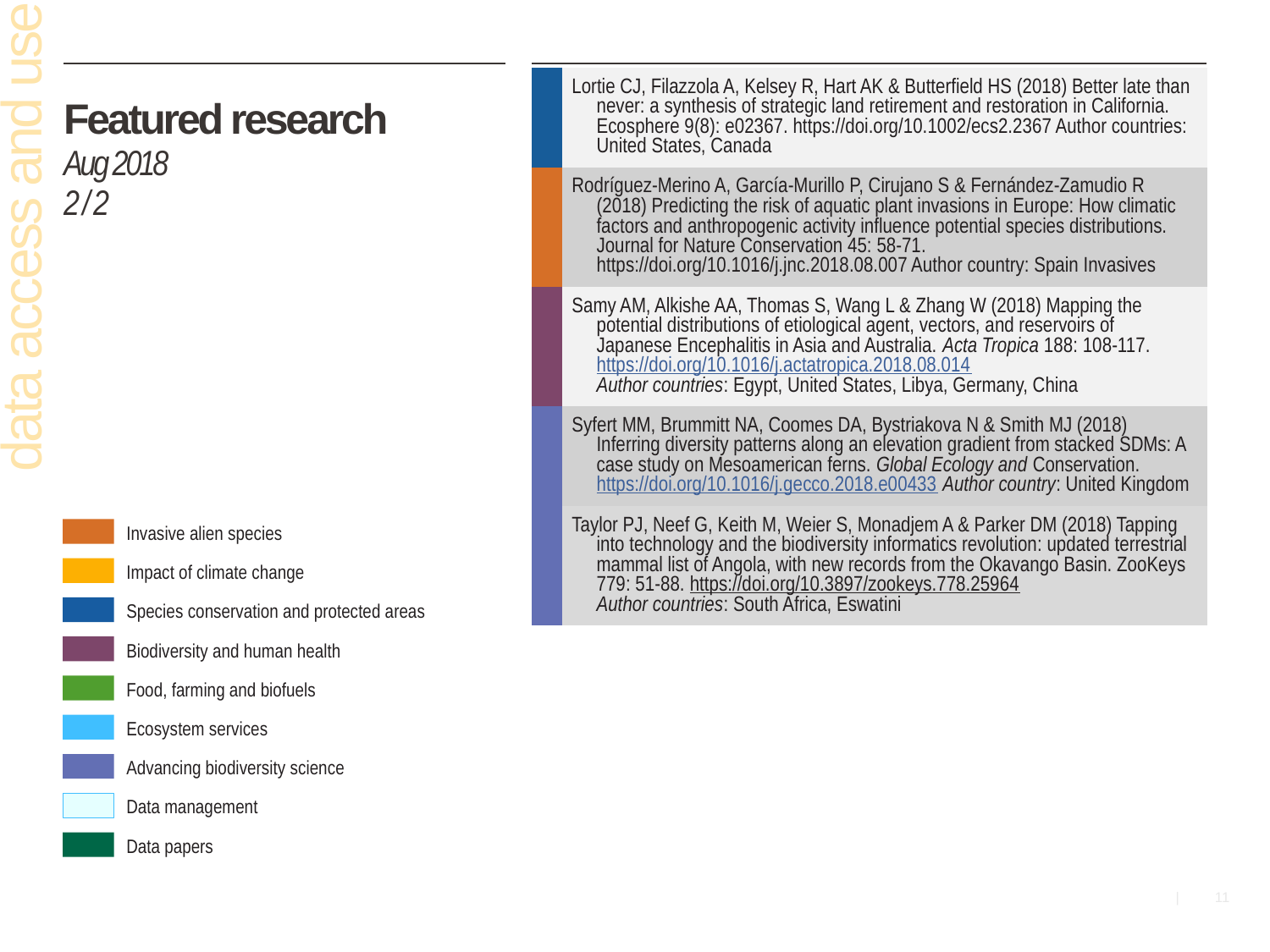

|  | Lortie CJ, Filazzola A, Kelsey R, Hart AK & Butterfield HS (2018) Better late than never: a synthesis of strategic land retirement and restoration in California. Ecosphere 9(8): e02367. https://doi.org/10.1002/ecs2.2367 Author countries: United States, Canada |
| --- | --- |
|  | Rodríguez-Merino A, García-Murillo P, Cirujano S & Fernández-Zamudio R (2018) Predicting the risk of aquatic plant invasions in Europe: How climatic factors and anthropogenic activity influence potential species distributions. Journal for Nature Conservation 45: 58-71. https://doi.org/10.1016/j.jnc.2018.08.007 Author country: Spain Invasives |
|  | Samy AM, Alkishe AA, Thomas S, Wang L & Zhang W (2018) Mapping the potential distributions of etiological agent, vectors, and reservoirs of Japanese Encephalitis in Asia and Australia. Acta Tropica 188: 108-117. https://doi.org/10.1016/j.actatropica.2018.08.014 Author countries: Egypt, United States, Libya, Germany, China |
|  | Syfert MM, Brummitt NA, Coomes DA, Bystriakova N & Smith MJ (2018) Inferring diversity patterns along an elevation gradient from stacked SDMs: A case study on Mesoamerican ferns. Global Ecology and Conservation. https://doi.org/10.1016/j.gecco.2018.e00433 Author country: United Kingdom |
|  | Taylor PJ, Neef G, Keith M, Weier S, Monadjem A & Parker DM (2018) Tapping into technology and the biodiversity informatics revolution: updated terrestrial mammal list of Angola, with new records from the Okavango Basin. ZooKeys 779: 51-88. https://doi.org/10.3897/zookeys.778.25964 Author countries: South Africa, Eswatini |
# Featured research Aug 2018 2 / 2
data access and use

Invasive alien species
Impact of climate change
Species conservation and protected areas
Biodiversity and human health
Food, farming and biofuels
Ecosystem services
Advancing biodiversity science
Data management
Data papers